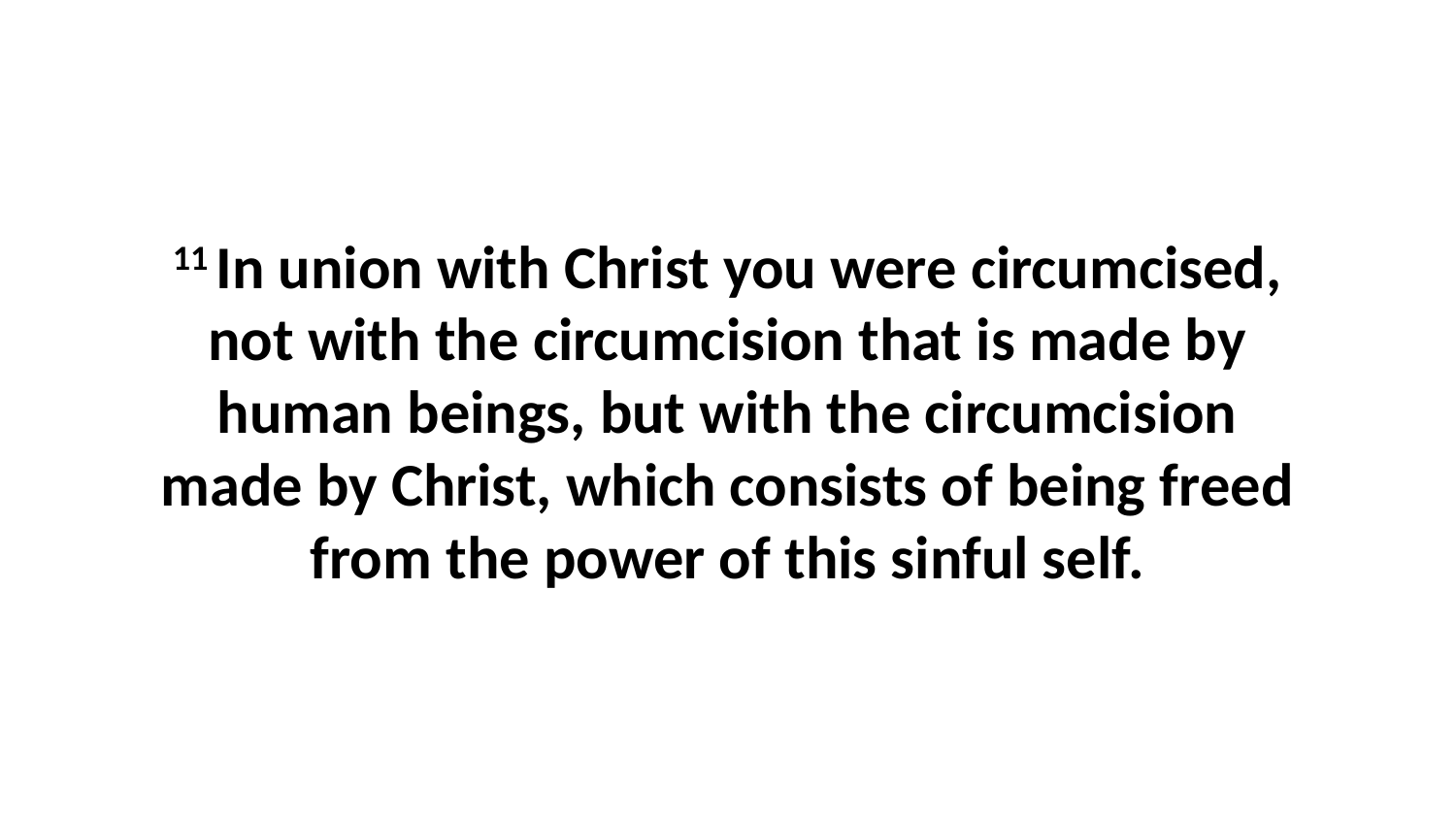

11 In union with Christ you were circumcised, not with the circumcision that is made by human beings, but with the circumcision made by Christ, which consists of being freed from the power of this sinful self.